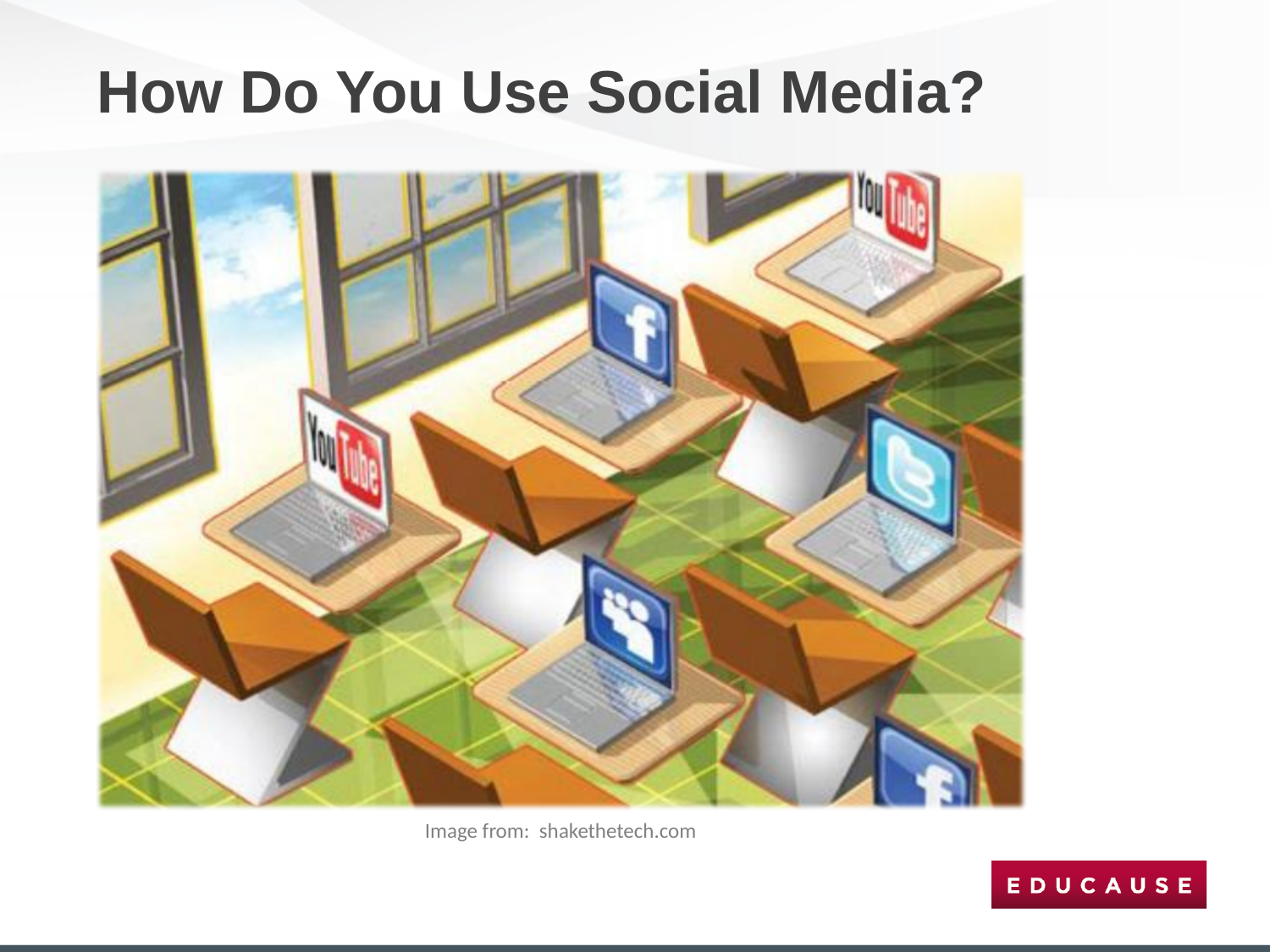

# How Do You Use Social Media?

Image from:  shakethetech.com